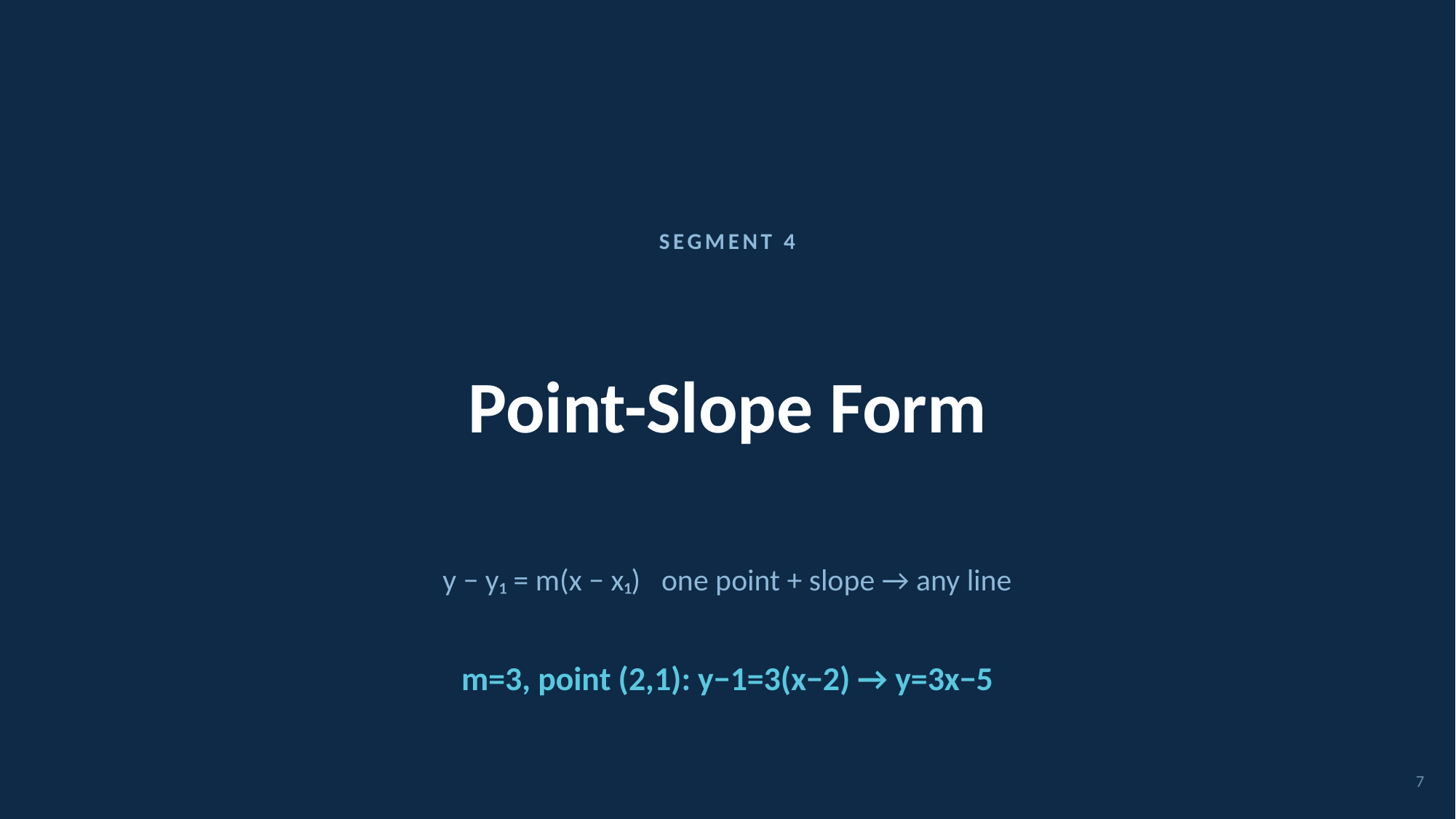

SEGMENT 4
Point-Slope Form
y − y₁ = m(x − x₁)   one point + slope → any line
m=3, point (2,1): y−1=3(x−2) → y=3x−5
7